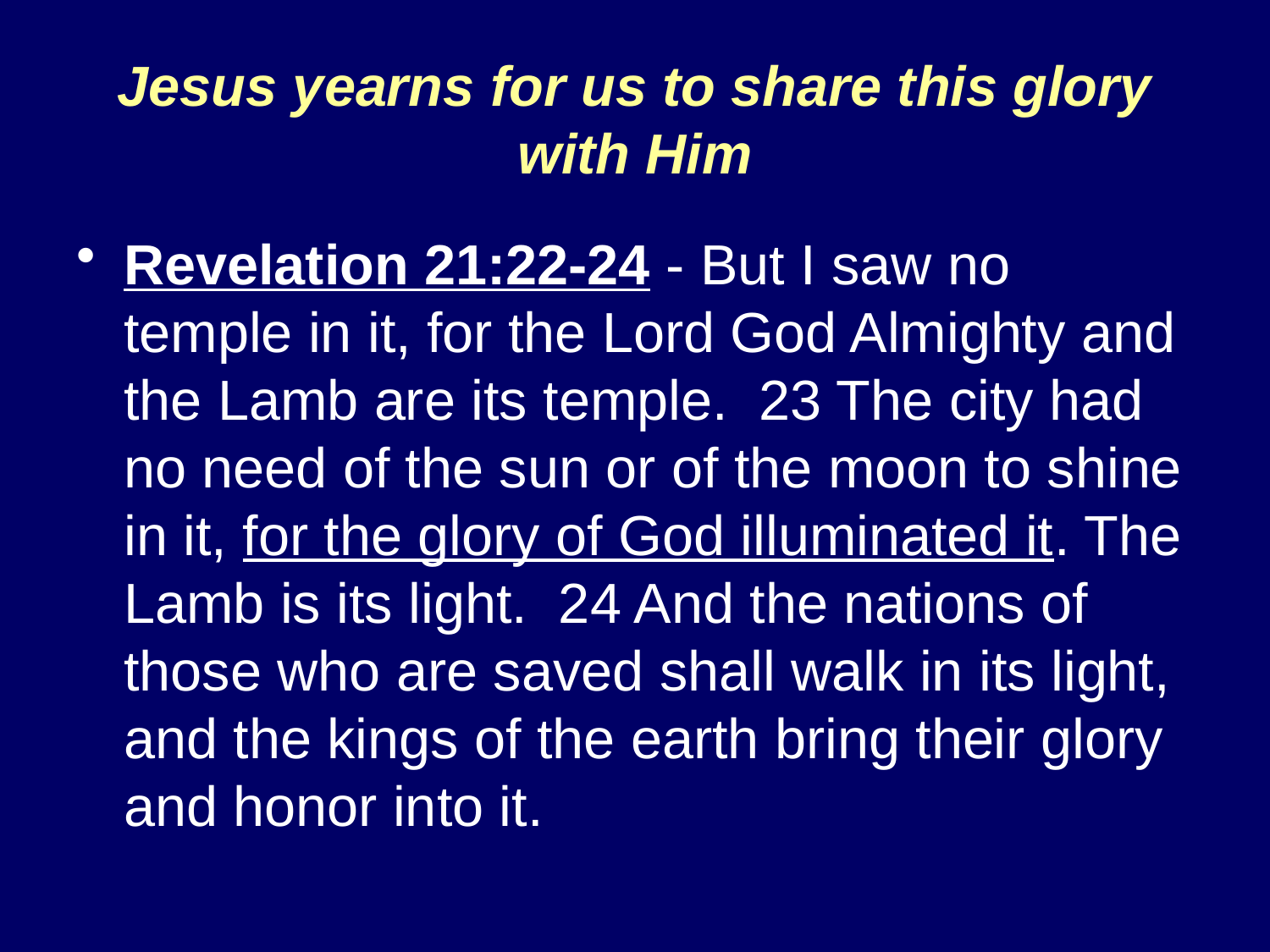

# Jesus yearns for us to share this glory with Him
Revelation 21:22-24 - But I saw no temple in it, for the Lord God Almighty and the Lamb are its temple.  23 The city had no need of the sun or of the moon to shine in it, for the glory of God illuminated it. The Lamb is its light.  24 And the nations of those who are saved shall walk in its light, and the kings of the earth bring their glory and honor into it.